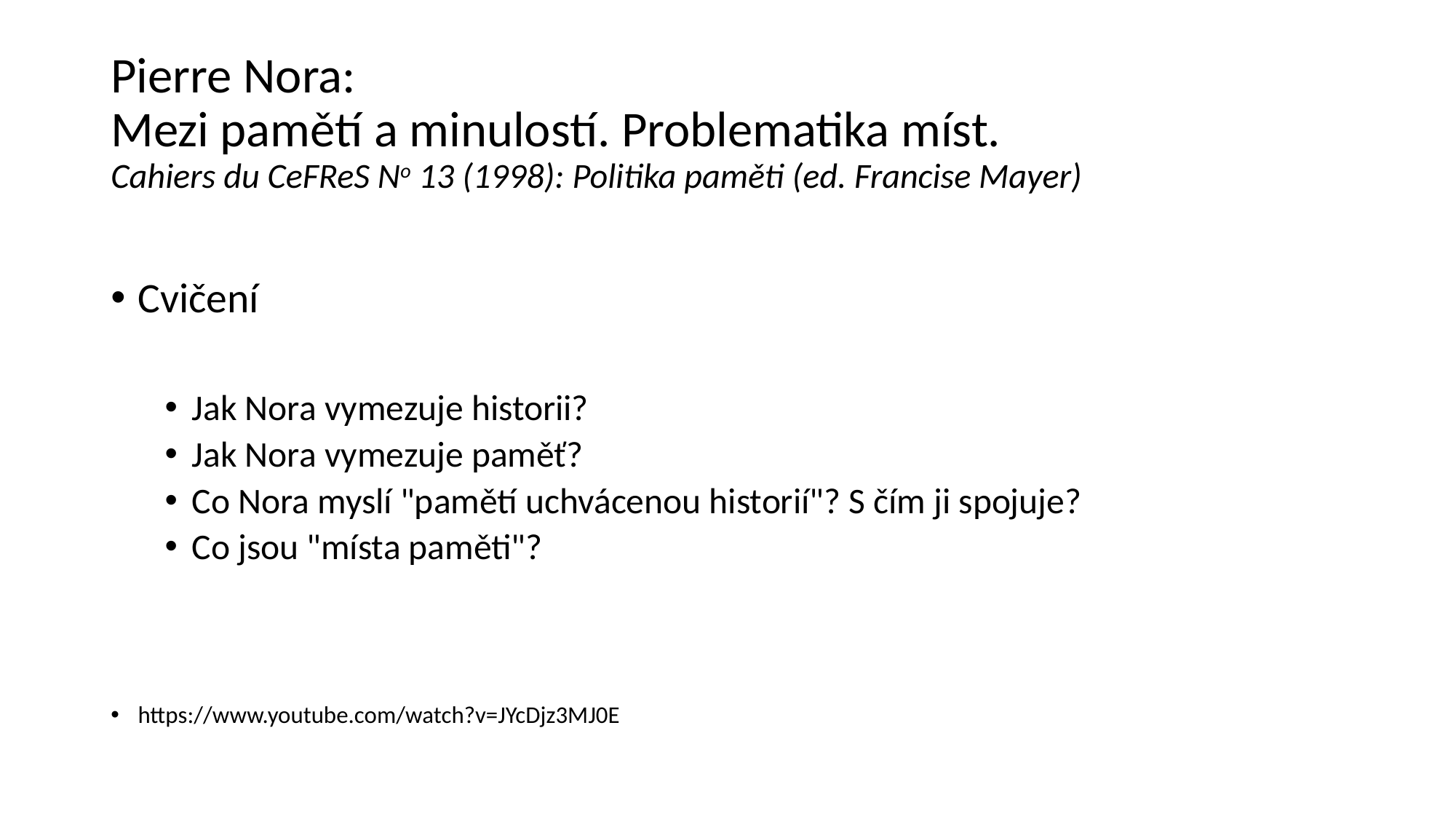

# Pierre Nora: Mezi pamětí a minulostí. Problematika míst. Cahiers du CeFReS No 13 (1998): Politika paměti (ed. Francise Mayer)
Cvičení

Jak Nora vymezuje historii?
Jak Nora vymezuje paměť?
Co Nora myslí "pamětí uchvácenou historií"? S čím ji spojuje?
Co jsou "místa paměti"?

https://www.youtube.com/watch?v=JYcDjz3MJ0E